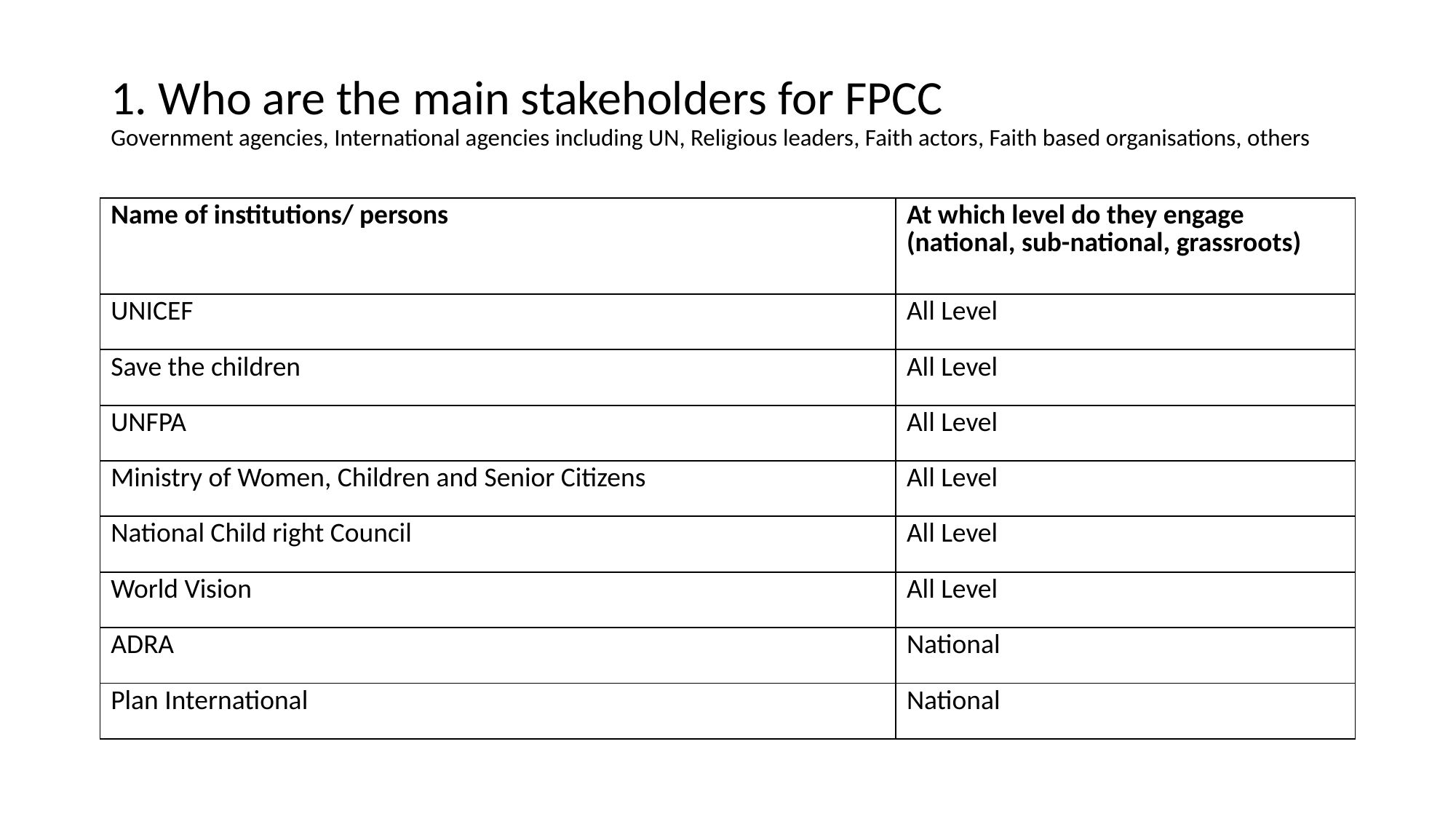

# 1. Who are the main stakeholders for FPCC Government agencies, International agencies including UN, Religious leaders, Faith actors, Faith based organisations, others
| Name of institutions/ persons | At which level do they engage (national, sub-national, grassroots) |
| --- | --- |
| UNICEF | All Level |
| Save the children | All Level |
| UNFPA | All Level |
| Ministry of Women, Children and Senior Citizens | All Level |
| National Child right Council | All Level |
| World Vision | All Level |
| ADRA | National |
| Plan International | National |